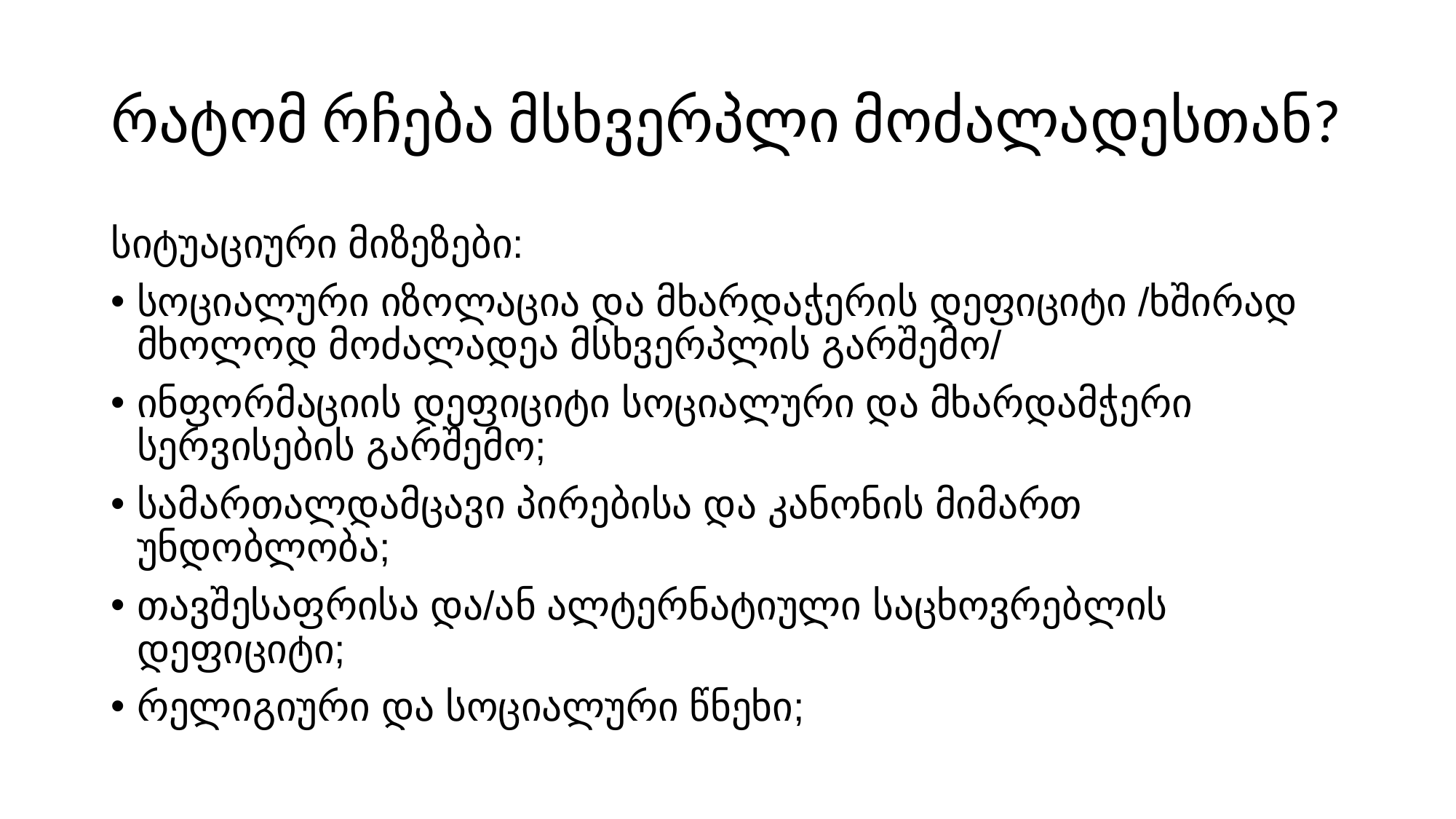

# რატომ რჩება მსხვერპლი მოძალადესთან?
სიტუაციური მიზეზები:
სოციალური იზოლაცია და მხარდაჭერის დეფიციტი /ხშირად მხოლოდ მოძალადეა მსხვერპლის გარშემო/
ინფორმაციის დეფიციტი სოციალური და მხარდამჭერი სერვისების გარშემო;
სამართალდამცავი პირებისა და კანონის მიმართ უნდობლობა;
თავშესაფრისა და/ან ალტერნატიული საცხოვრებლის დეფიციტი;
რელიგიური და სოციალური წნეხი;